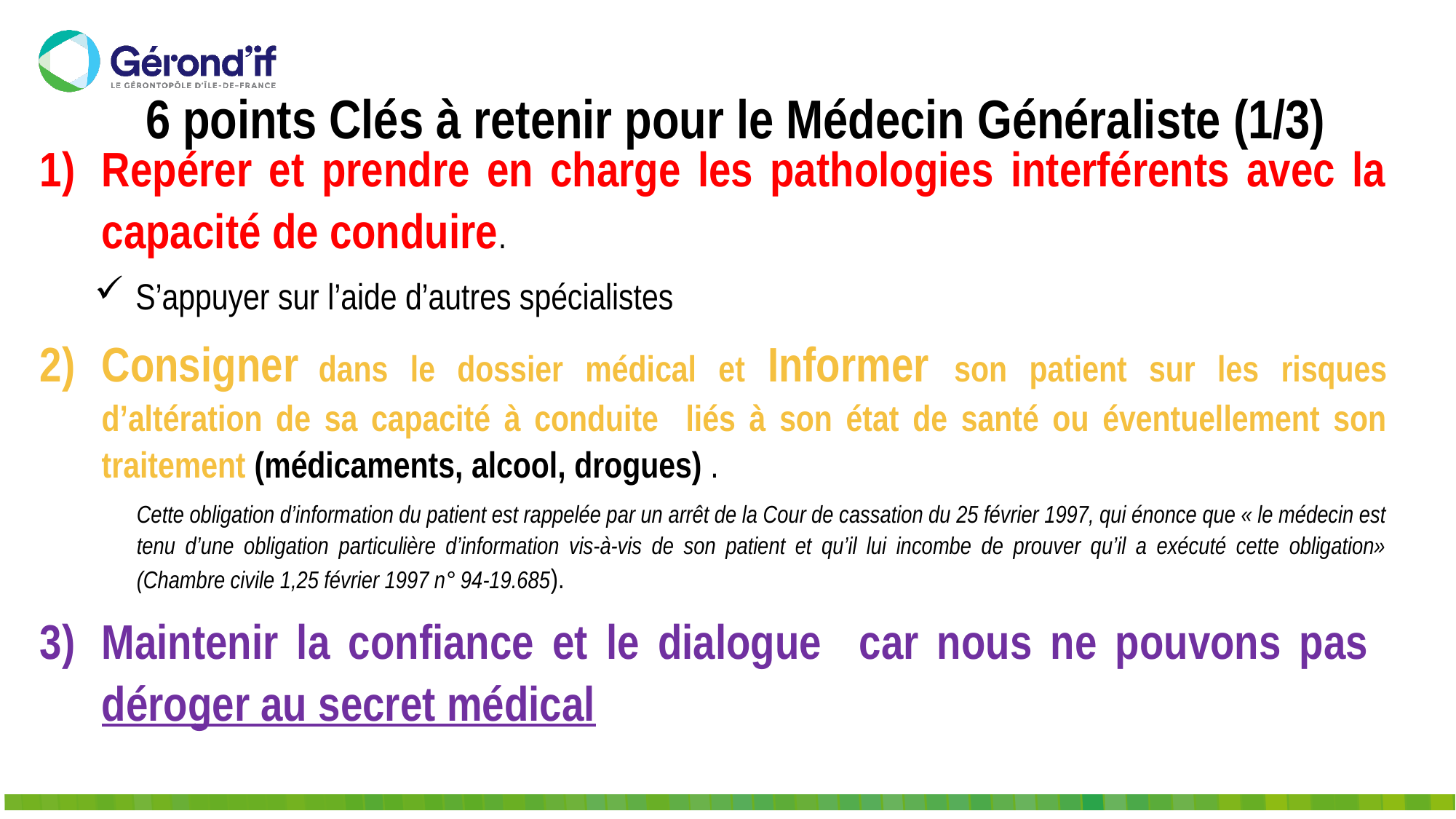

6 points Clés à retenir pour le Médecin Généraliste (1/3)
Repérer et prendre en charge les pathologies interférents avec la capacité de conduire.
S’appuyer sur l’aide d’autres spécialistes
Consigner dans le dossier médical et Informer son patient sur les risques d’altération de sa capacité à conduite  liés à son état de santé ou éventuellement son traitement (médicaments, alcool, drogues) .
Cette obligation d’information du patient est rappelée par un arrêt de la Cour de cassation du 25 février 1997, qui énonce que « le médecin est tenu d’une obligation particulière d’information vis-à-vis de son patient et qu’il lui incombe de prouver qu’il a exécuté cette obligation» (Chambre civile 1,25 février 1997 n° 94-19.685).
Maintenir la confiance et le dialogue  car nous ne pouvons pas  déroger au secret médical